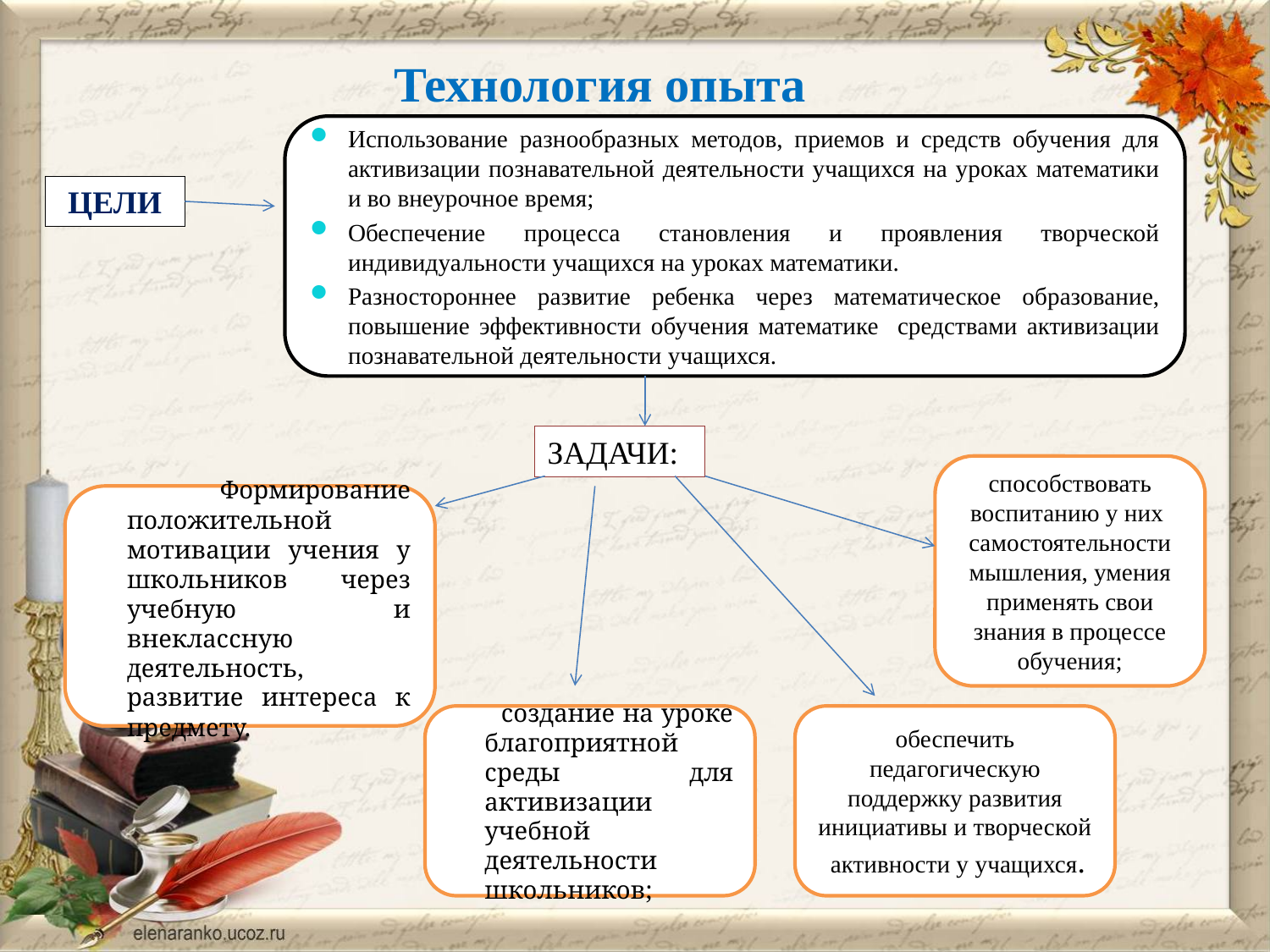

Технология опыта
Использование разнообразных методов, приемов и средств обучения для активизации познавательной деятельности учащихся на уроках математики и во внеурочное время;
Обеспечение процесса становления и проявления творческой индивидуальности учащихся на уроках математики.
Разностороннее развитие ребенка через математическое образование, повышение эффективности обучения математике  средствами активизации познавательной деятельности учащихся.
ЦЕЛИ
ЗАДАЧИ:
способствовать воспитанию у них  самостоятельности мышления, умения применять свои знания в процессе обучения;
     Формирование положительной мотивации учения у школьников через учебную и внеклассную деятельность, развитие интереса к предмету.
       создание на уроке благоприятной среды для активизации учебной деятельности  школьников;
обеспечить педагогическую поддержку развития инициативы и творческой  активности у учащихся.